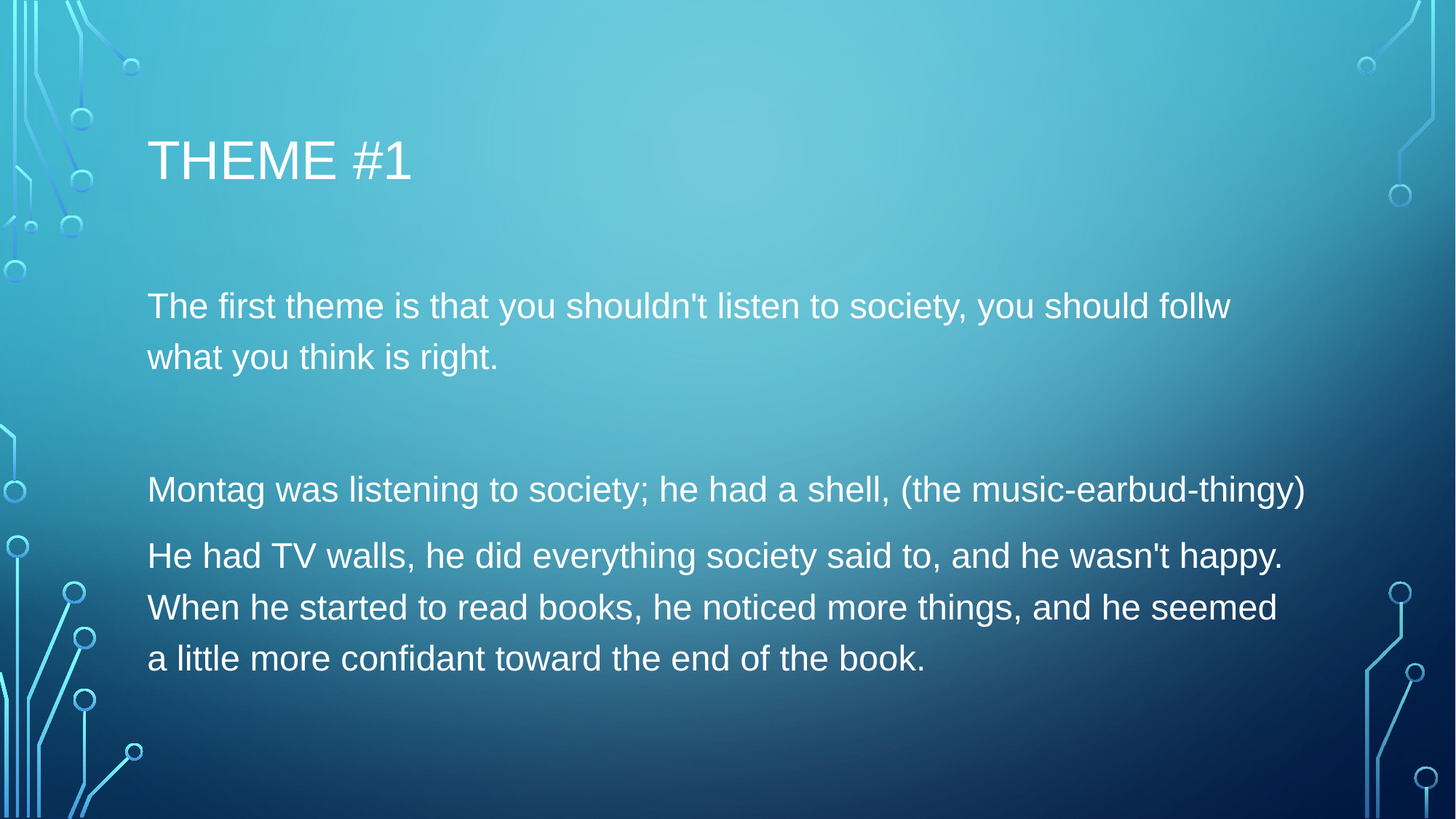

# Theme #1
The first theme is that you shouldn't listen to society, you should follw what you think is right.

Montag was listening to society; he had a shell, (the music-earbud-thingy)
He had TV walls, he did everything society said to, and he wasn't happy. When he started to read books, he noticed more things, and he seemed a little more confidant toward the end of the book.